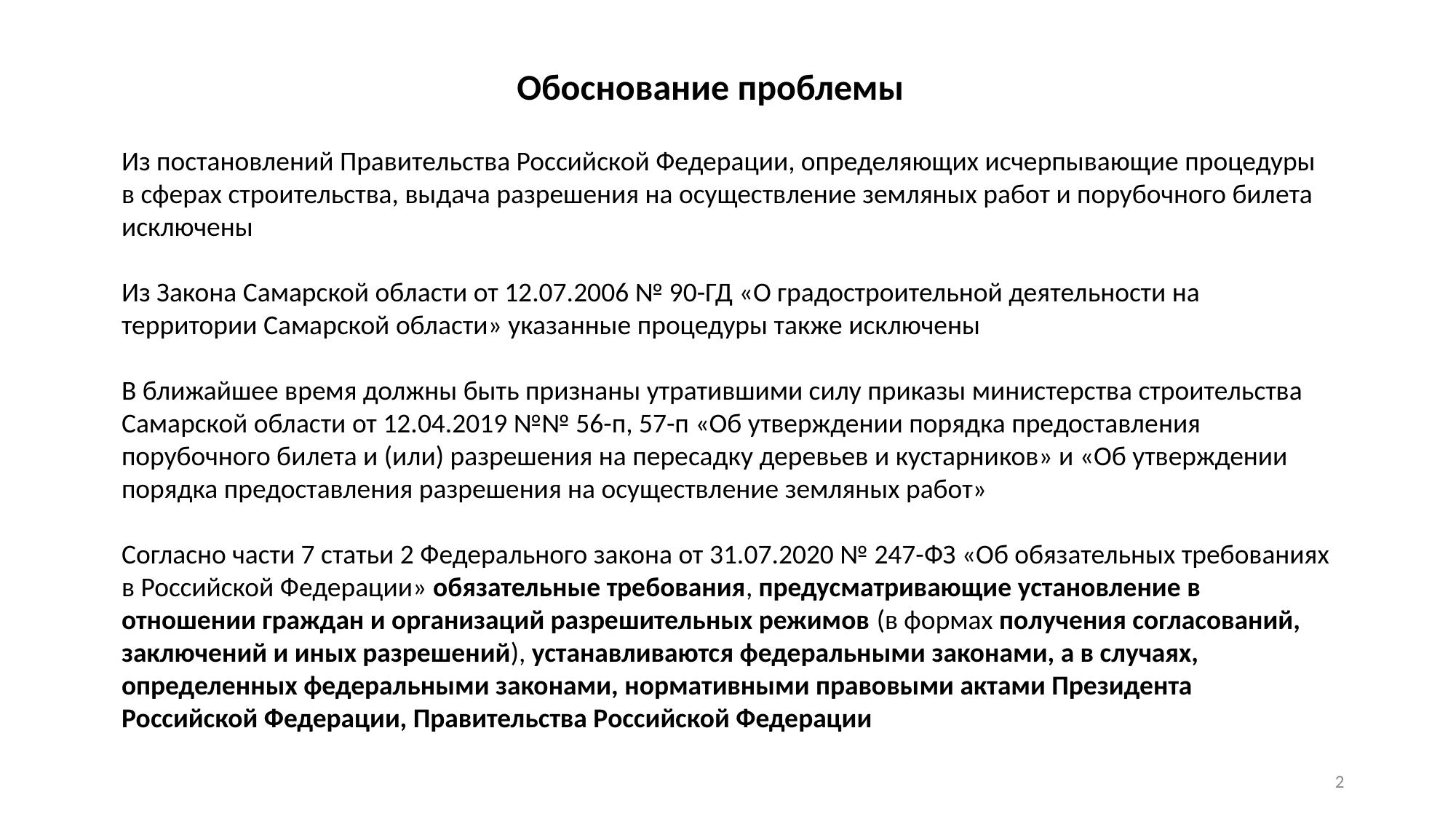

Обоснование проблемы

Из постановлений Правительства Российской Федерации, определяющих исчерпывающие процедуры в сферах строительства, выдача разрешения на осуществление земляных работ и порубочного билета исключены

Из Закона Самарской области от 12.07.2006 № 90-ГД «О градостроительной деятельности на территории Самарской области» указанные процедуры также исключены

В ближайшее время должны быть признаны утратившими силу приказы министерства строительства Самарской области от 12.04.2019 №№ 56-п, 57-п «Об утверждении порядка предоставления порубочного билета и (или) разрешения на пересадку деревьев и кустарников» и «Об утверждении порядка предоставления разрешения на осуществление земляных работ»

Согласно части 7 статьи 2 Федерального закона от 31.07.2020 № 247-ФЗ «Об обязательных требованиях в Российской Федерации» обязательные требования, предусматривающие установление в отношении граждан и организаций разрешительных режимов (в формах получения согласований, заключений и иных разрешений), устанавливаются федеральными законами, а в случаях, определенных федеральными законами, нормативными правовыми актами Президента Российской Федерации, Правительства Российской Федерации
2